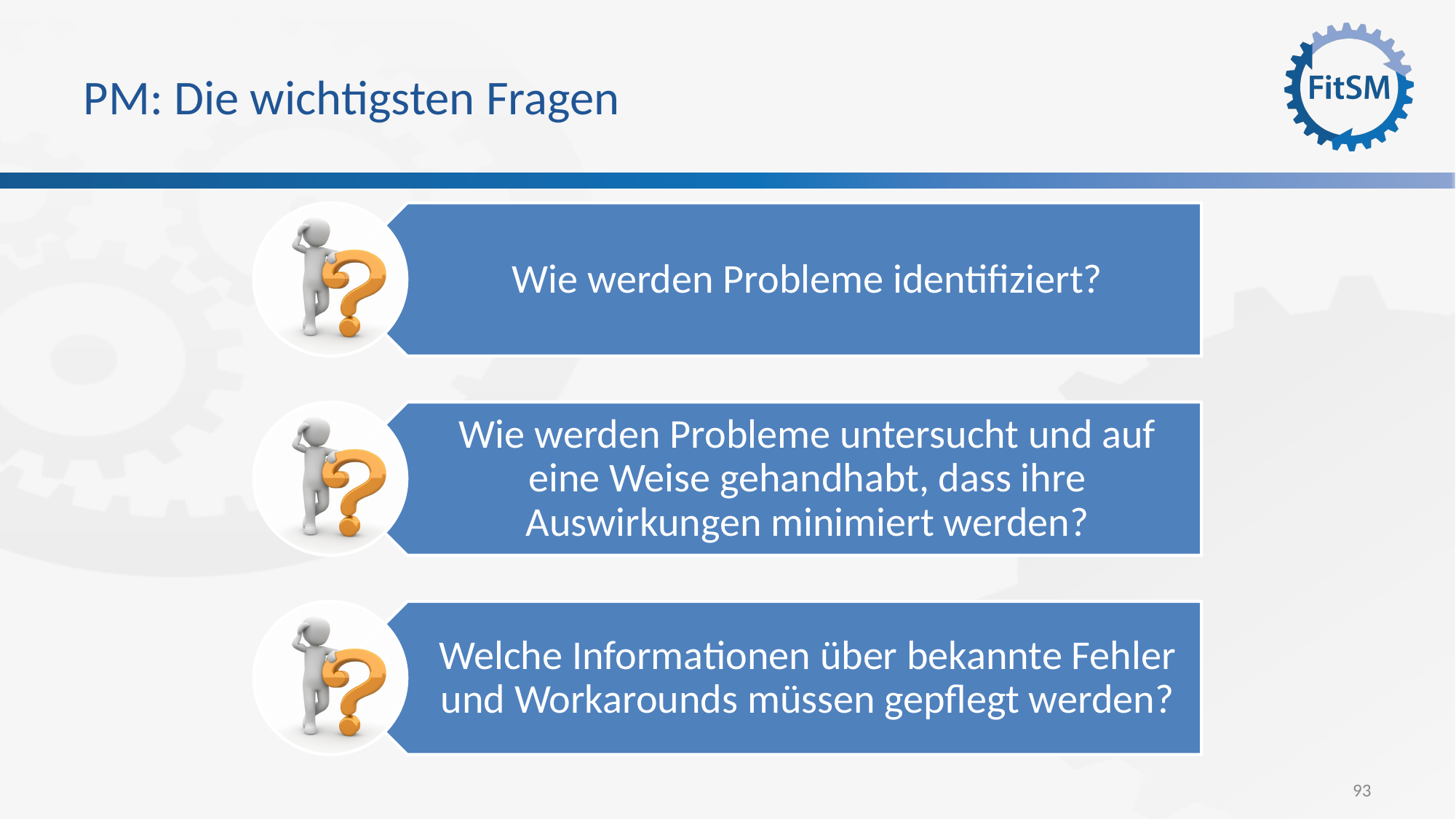

# PM: Die wichtigsten Fragen

Wie werden Probleme identifiziert?

Wie werden Probleme untersucht und auf eine Weise gehandhabt, dass ihre Auswirkungen minimiert werden?

Welche Informationen über bekannte Fehler und Workarounds müssen gepflegt werden?
93